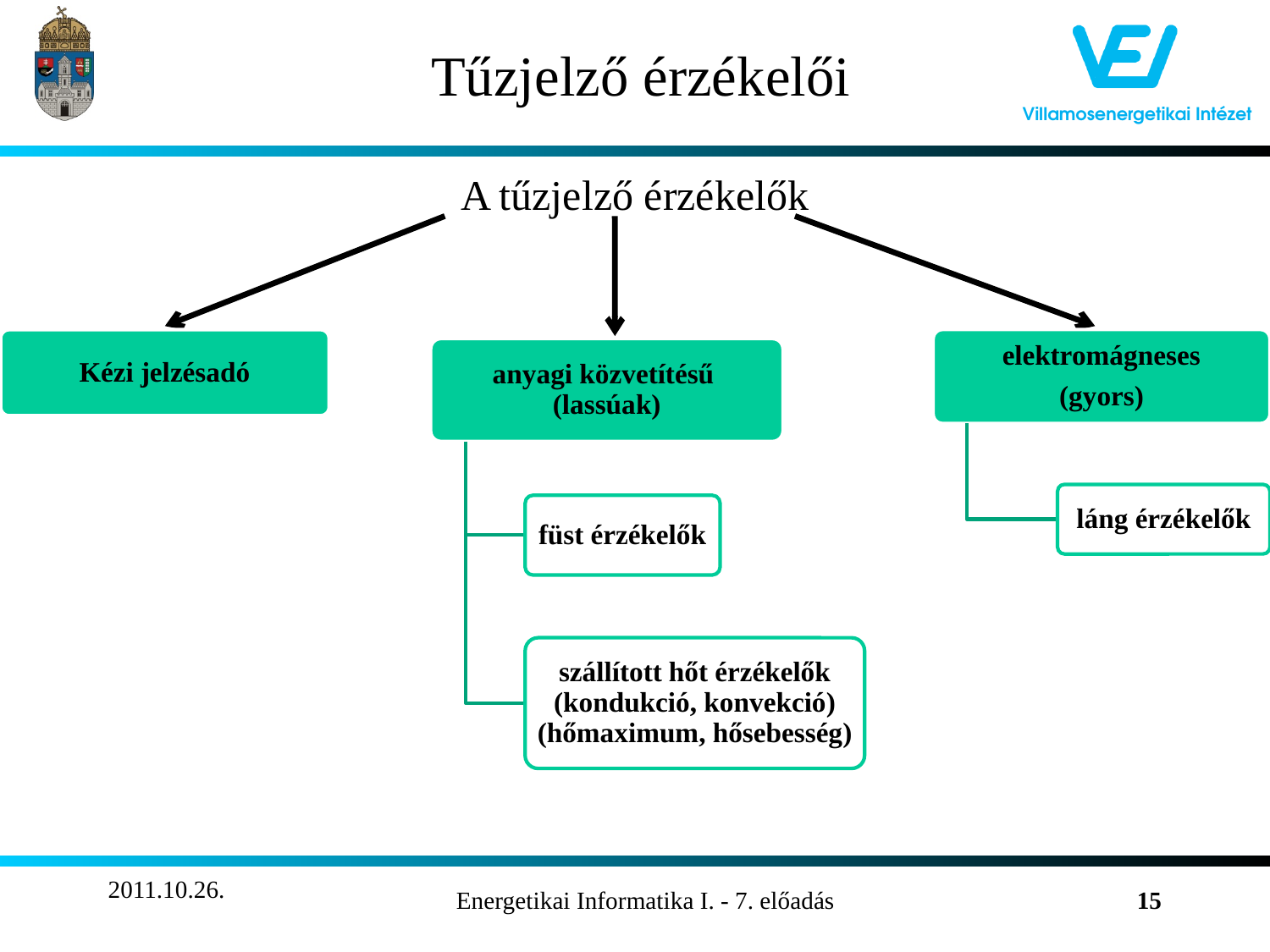

# Tűzjelző érzékelői
A tűzjelző érzékelők
Kézi jelzésadó
anyagi közvetítésű
(lassúak)
füst érzékelők
szállított hőt érzékelők
(kondukció, konvekció)
(hőmaximum, hősebesség)
elektromágneses
(gyors)
láng érzékelők

2011.10.26.
Energetikai Informatika I. - 7. előadás
15